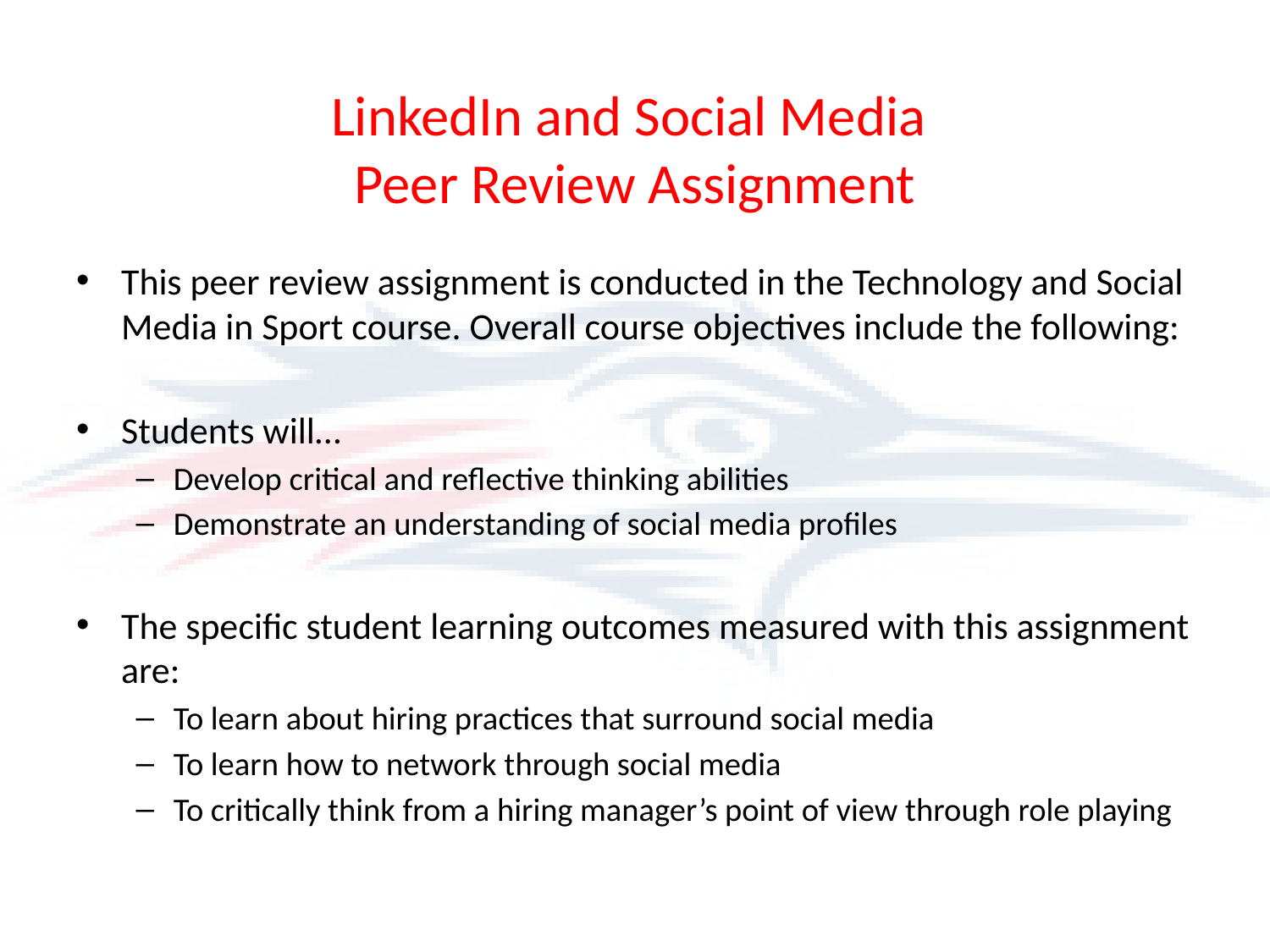

# LinkedIn and Social Media Peer Review Assignment
This peer review assignment is conducted in the Technology and Social Media in Sport course. Overall course objectives include the following:

Students will…
Develop critical and reflective thinking abilities
Demonstrate an understanding of social media profiles

The specific student learning outcomes measured with this assignment are:
To learn about hiring practices that surround social media
To learn how to network through social media
To critically think from a hiring manager’s point of view through role playing